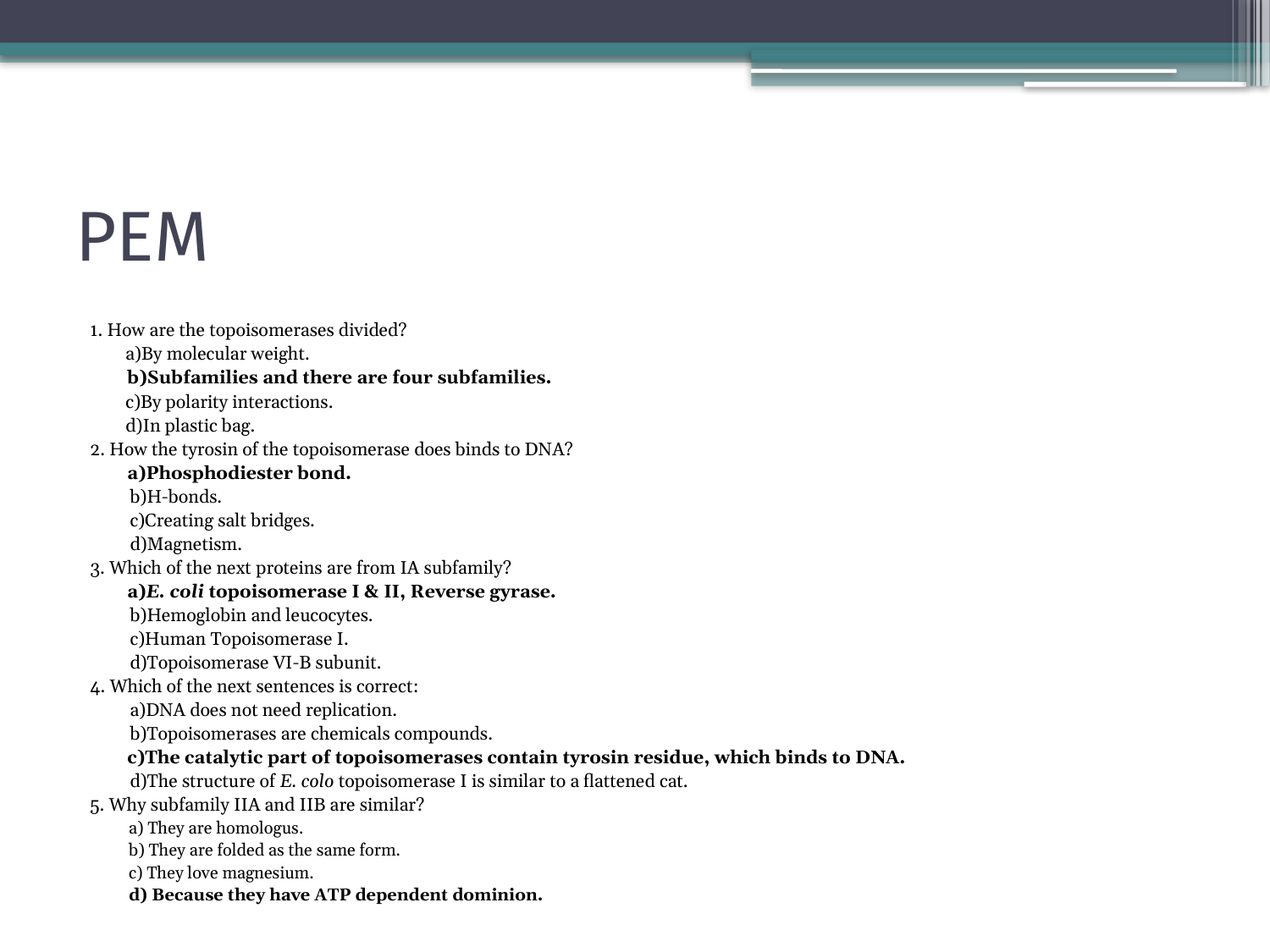

# PEM
1. How are the topoisomerases divided?
        a)By molecular weight.
        b)Subfamilies and there are four subfamilies.
        c)By polarity interactions.
        d)In plastic bag.
2. How the tyrosin of the topoisomerase does binds to DNA?
        a)Phosphodiester bond.
         b)H-bonds.
         c)Creating salt bridges.
         d)Magnetism.
3. Which of the next proteins are from IA subfamily?
        a)E. coli topoisomerase I & II, Reverse gyrase.
         b)Hemoglobin and leucocytes.
         c)Human Topoisomerase I.
         d)Topoisomerase VI-B subunit.
4. Which of the next sentences is correct:
         a)DNA does not need replication.
         b)Topoisomerases are chemicals compounds.
        c)The catalytic part of topoisomerases contain tyrosin residue, which binds to DNA.
         d)The structure of E. colo topoisomerase I is similar to a flattened cat.
5. Why subfamily IIA and IIB are similar?
a) They are homologus.
b) They are folded as the same form.
c) They love magnesium.
d) Because they have ATP dependent dominion.